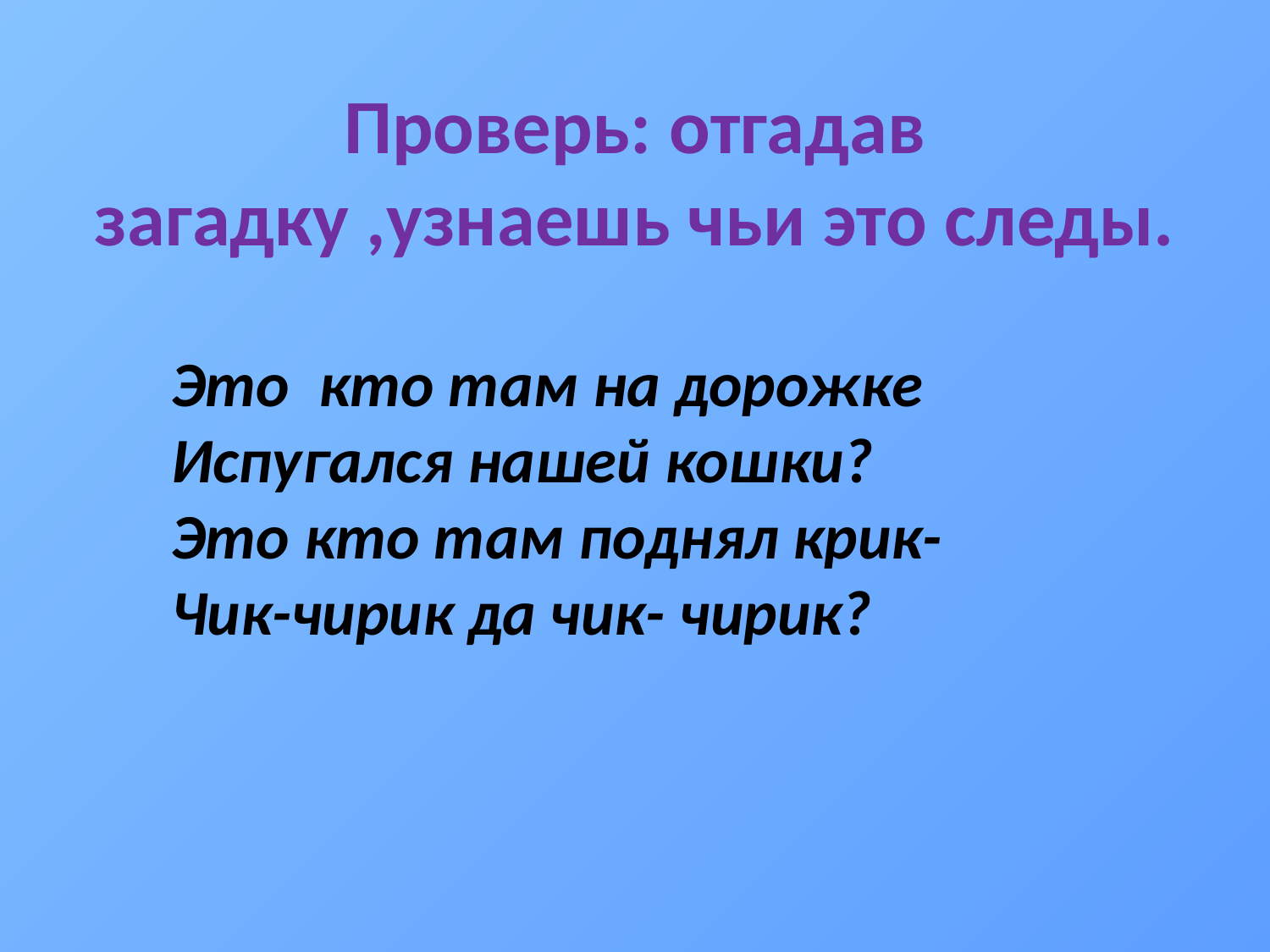

# Проверь: отгадав загадку ,узнаешь чьи это следы.

Это  кто там на дорожке
Испугался нашей кошки?
Это кто там поднял крик-
Чик-чирик да чик- чирик?